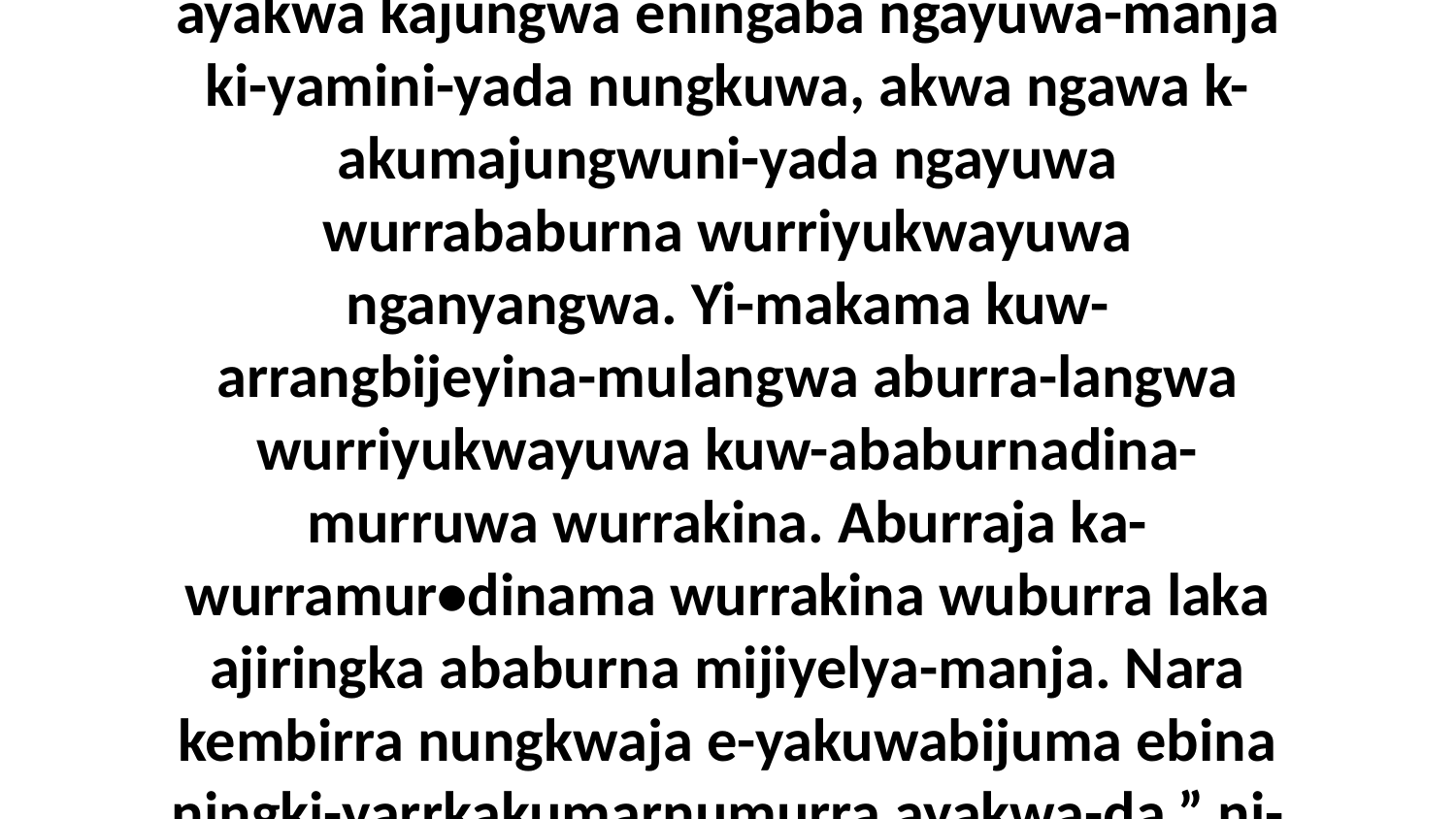

12 Nungkwaja ningki-yarrkakumarnuma ayakwa kajungwa eningaba ngayuwa-manja ki-yamini-yada nungkuwa, akwa ngawa k-akumajungwuni-yada ngayuwa wurrababurna wurriyukwayuwa nganyangwa. Yi-makama kuw-arrangbijeyina-mulangwa aburra-langwa wurriyukwayuwa kuw-ababurnadina-murruwa wurrakina. Aburraja ka-wurramur•dinama wurrakina wuburra laka ajiringka ababurna mijiyelya-manja. Nara kembirra nungkwaja e-yakuwabijuma ebina ningki-yarrkakumarnumurra ayakwa-da,” ni-yama Jekaba Neningikarrawaru-wa.